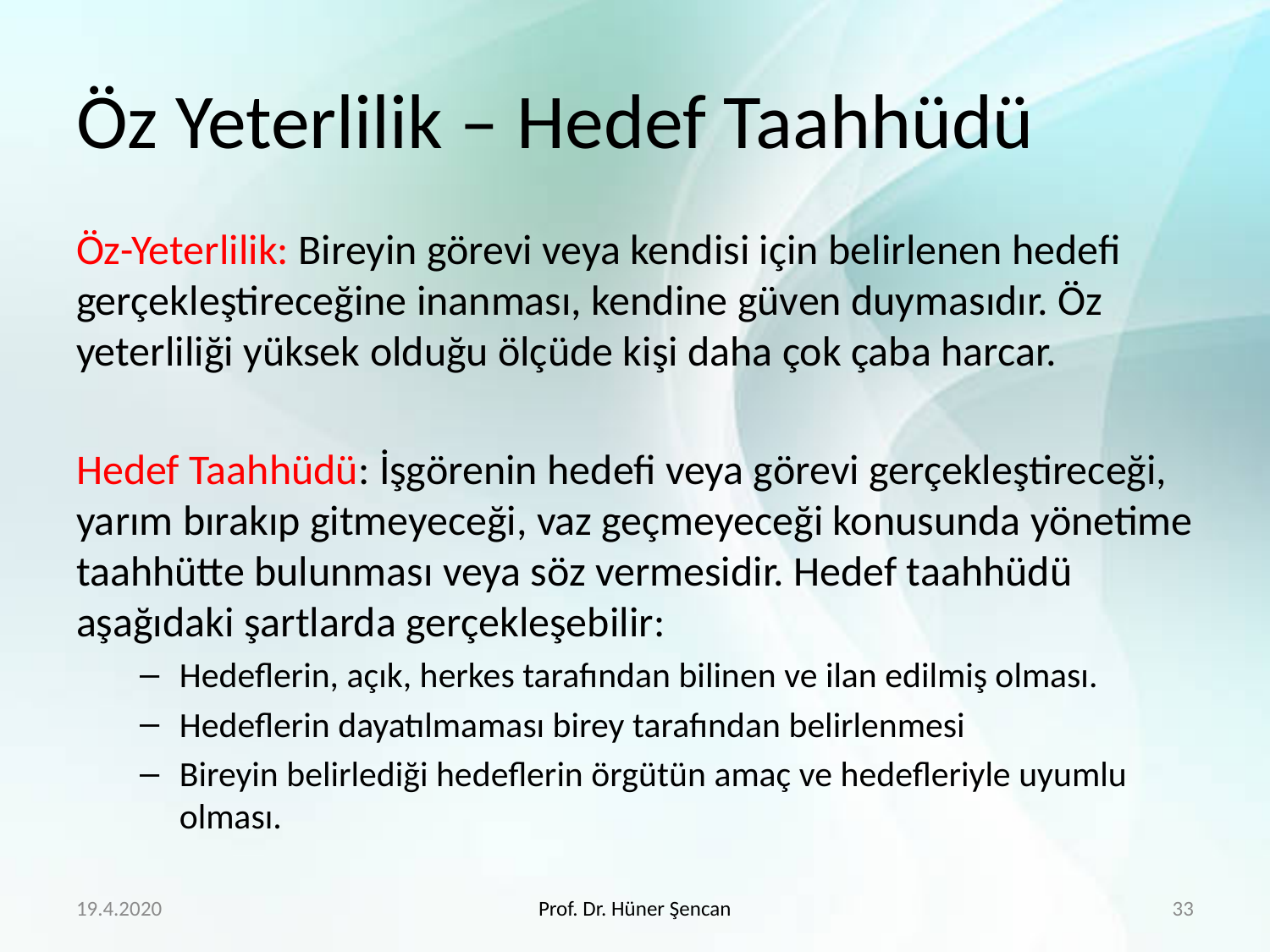

# Öz Yeterlilik – Hedef Taahhüdü
Öz-Yeterlilik: Bireyin görevi veya kendisi için belirlenen hedefi gerçekleştireceğine inanması, kendine güven duymasıdır. Öz yeterliliği yüksek olduğu ölçüde kişi daha çok çaba harcar.

Hedef Taahhüdü: İşgörenin hedefi veya görevi gerçekleştireceği, yarım bırakıp gitmeyeceği, vaz geçmeyeceği konusunda yönetime taahhütte bulunması veya söz vermesidir. Hedef taahhüdü aşağıdaki şartlarda gerçekleşebilir:
Hedeflerin, açık, herkes tarafından bilinen ve ilan edilmiş olması.
Hedeflerin dayatılmaması birey tarafından belirlenmesi
Bireyin belirlediği hedeflerin örgütün amaç ve hedefleriyle uyumlu olması.

19.4.2020
Prof. Dr. Hüner Şencan
33